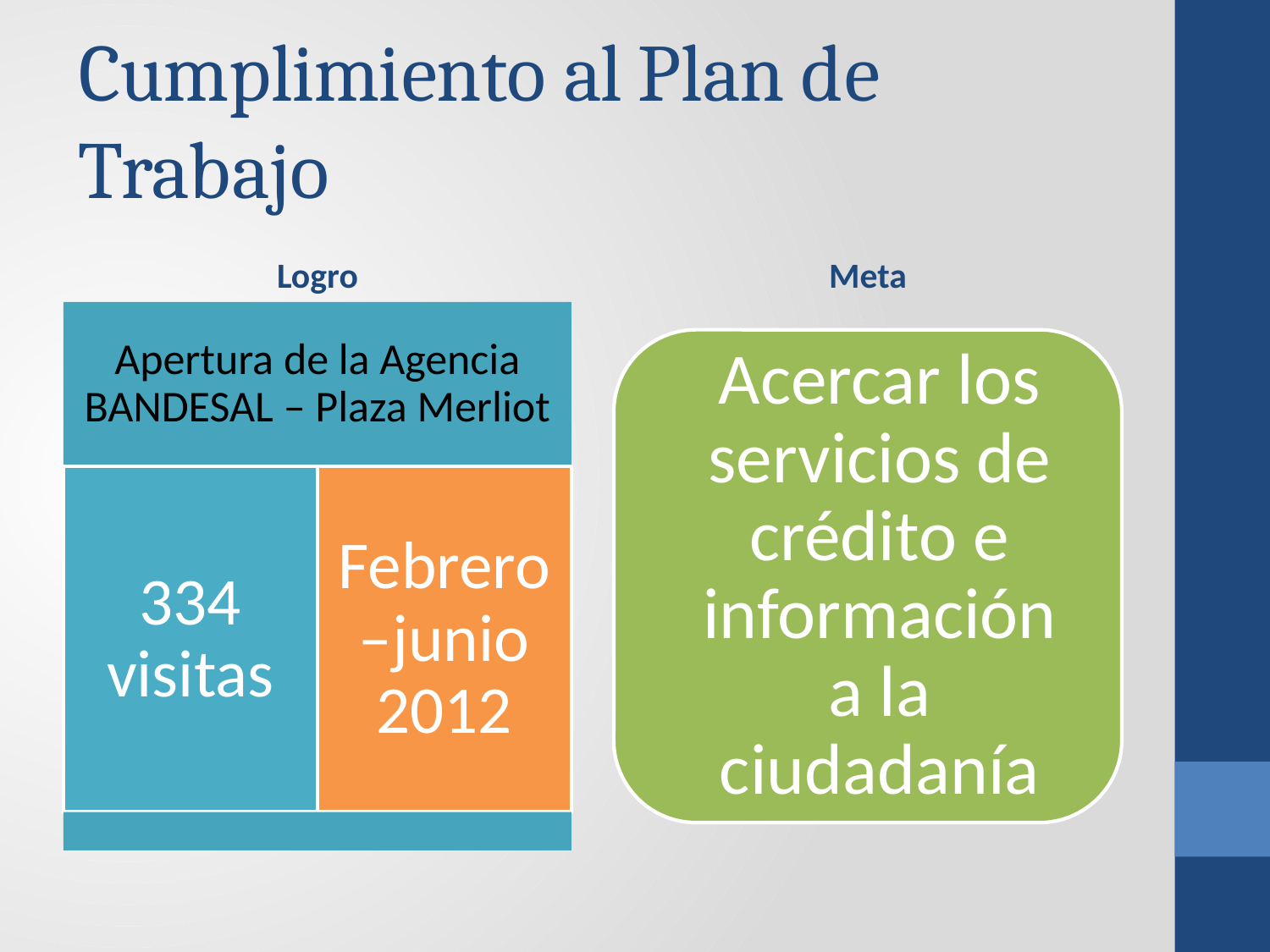

# Cumplimiento al Plan de Trabajo
Logro
Meta
Apertura de la Agencia BANDESAL – Plaza Merliot
334 visitas
Febrero –junio 2012
Acercar los servicios de crédito e información a la ciudadanía